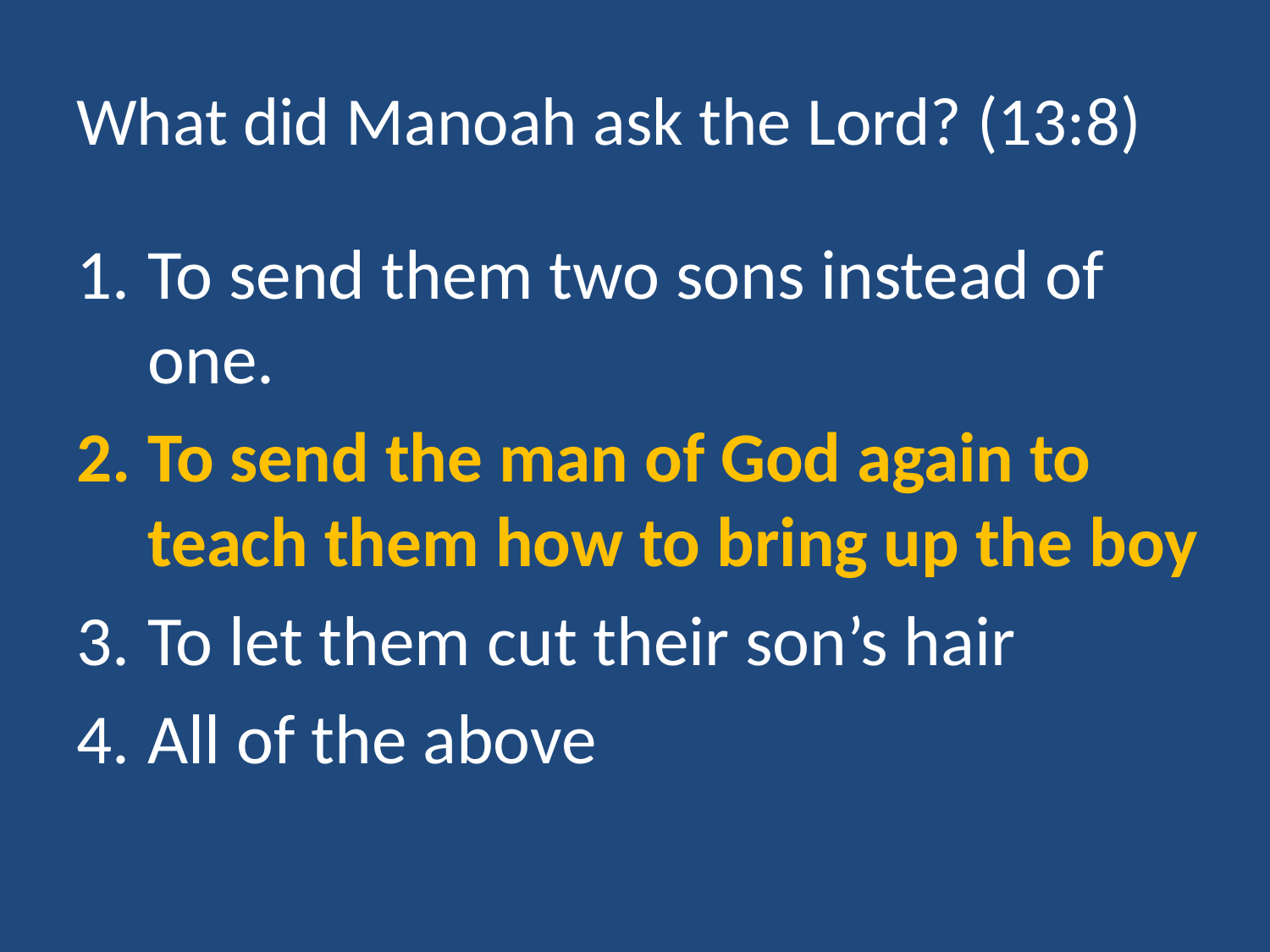

# What did Manoah ask the Lord? (13:8)
To send them two sons instead of one.
To send the man of God again to teach them how to bring up the boy
To let them cut their son’s hair
All of the above